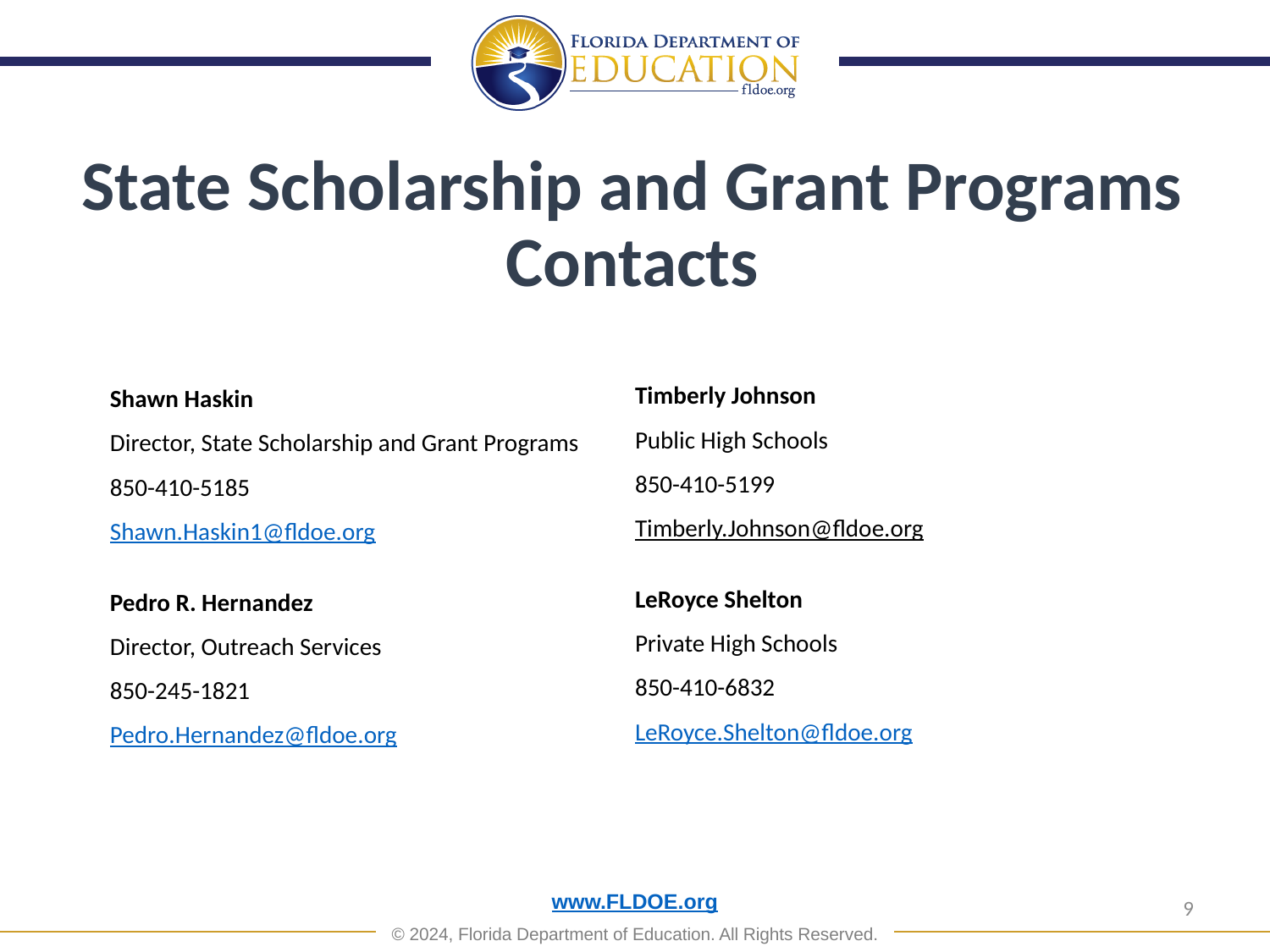

# State Scholarship and Grant Programs Contacts

Shawn Haskin
Director, State Scholarship and Grant Programs
850-410-5185
Shawn.Haskin1@fldoe.org
Pedro R. Hernandez
Director, Outreach Services
850-245-1821
Pedro.Hernandez@fldoe.org

Timberly Johnson
Public High Schools
850-410-5199
Timberly.Johnson@fldoe.org
LeRoyce Shelton
Private High Schools
850-410-6832
LeRoyce.Shelton@fldoe.org
9